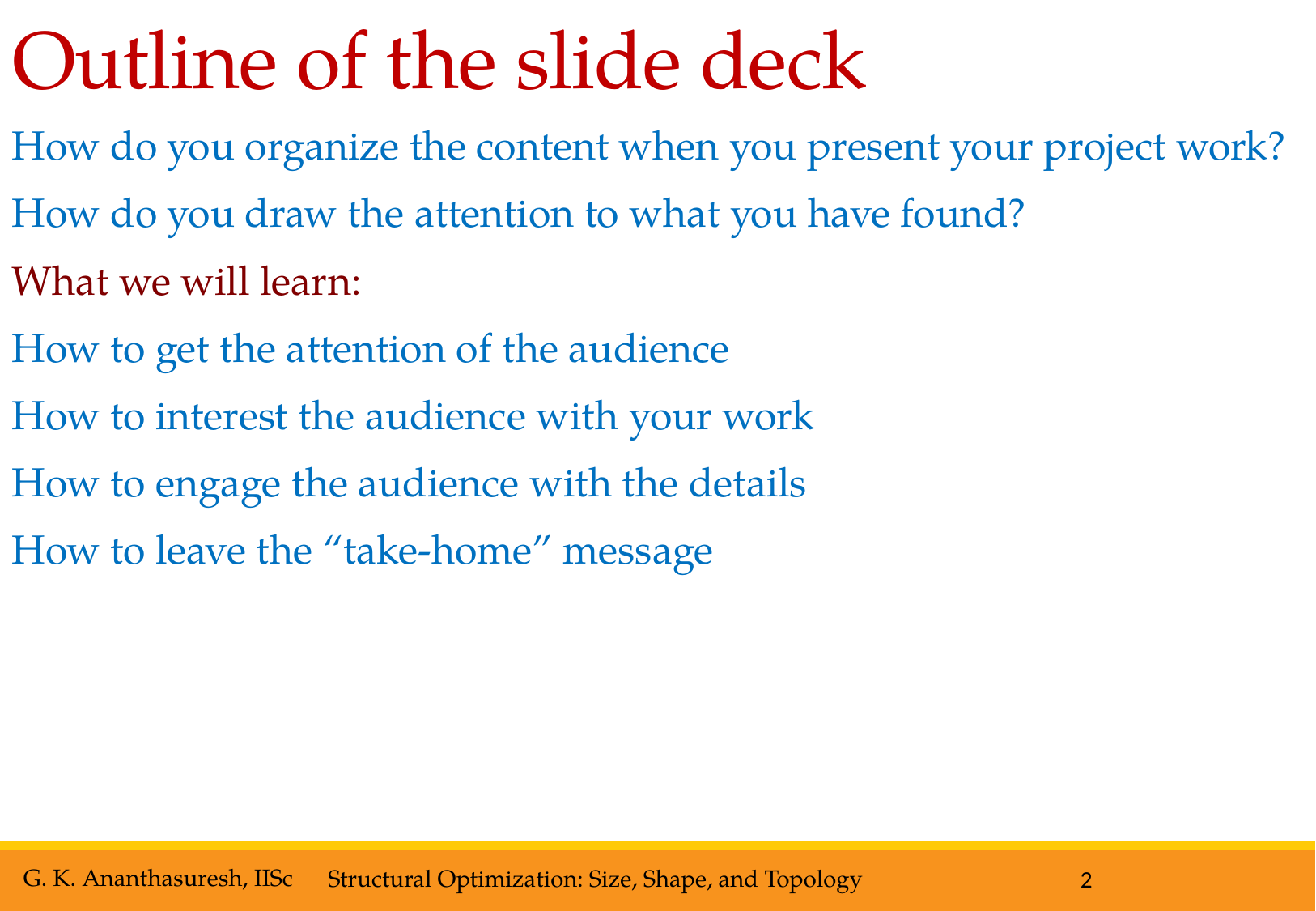

# Outline of the slide deck
How do you organize the content when you present your project work?
How do you draw the attention to what you have found?
What we will learn:
How to get the attention of the audience
How to interest the audience with your work
How to engage the audience with the details
How to leave the “take-home” message

2